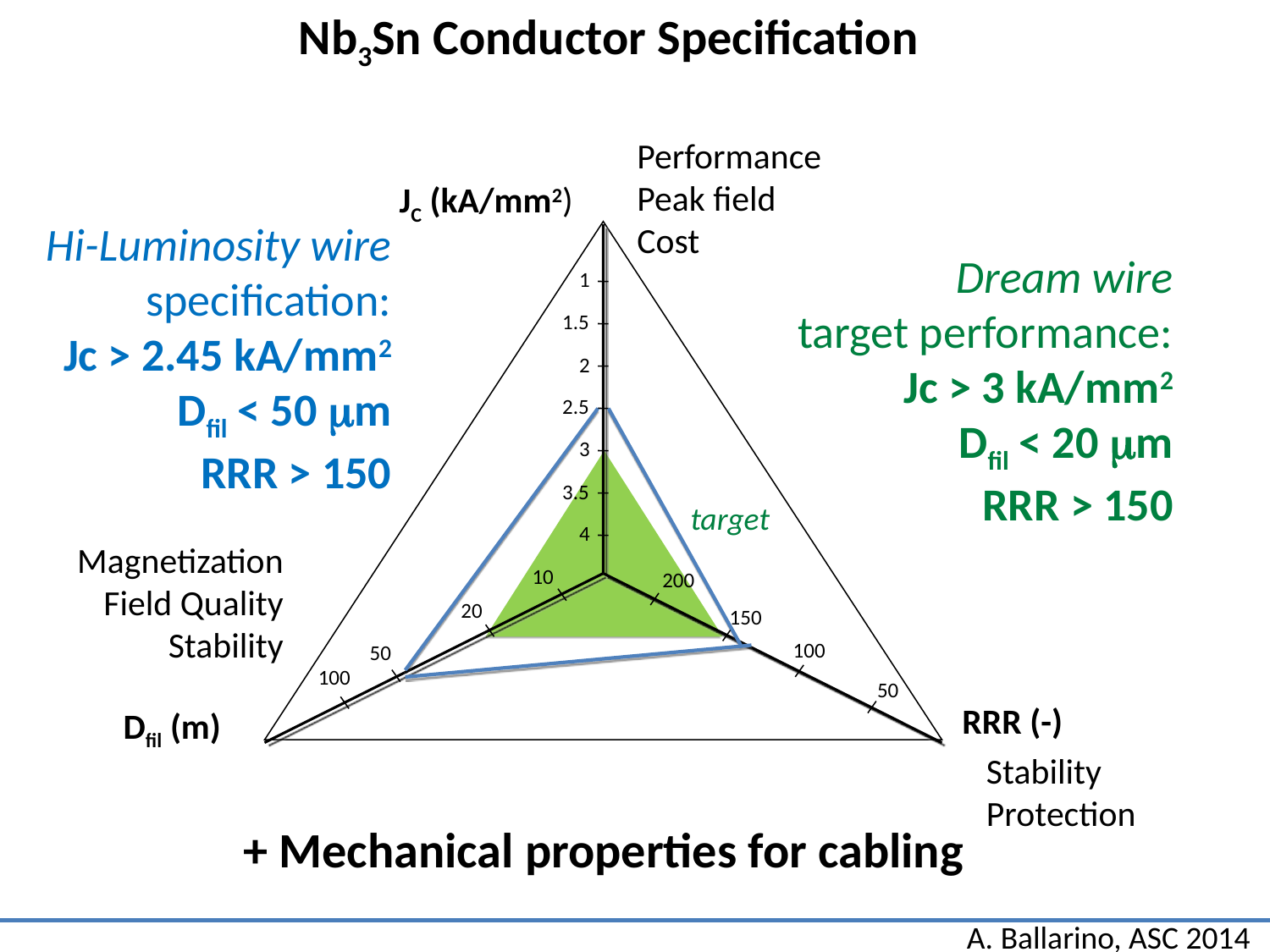

Nb3Sn Conductor Specification
Performance
Peak field
Cost
JC (kA/mm2)
Hi-Luminosity wire
specification:
Jc > 2.45 kA/mm2
Dfil < 50 μm
     RRR > 150

Dream wire
target performance:
Jc > 3 kA/mm2
Dfil < 20 μm
     RRR > 150

1

1.5

2

2.5

3

3.5

4

target
Magnetization Field Quality
Stability
10
200

150

100

50

20

50
100

RRR (-)

Dfil (m)
Stability Protection
+ Mechanical properties for cabling